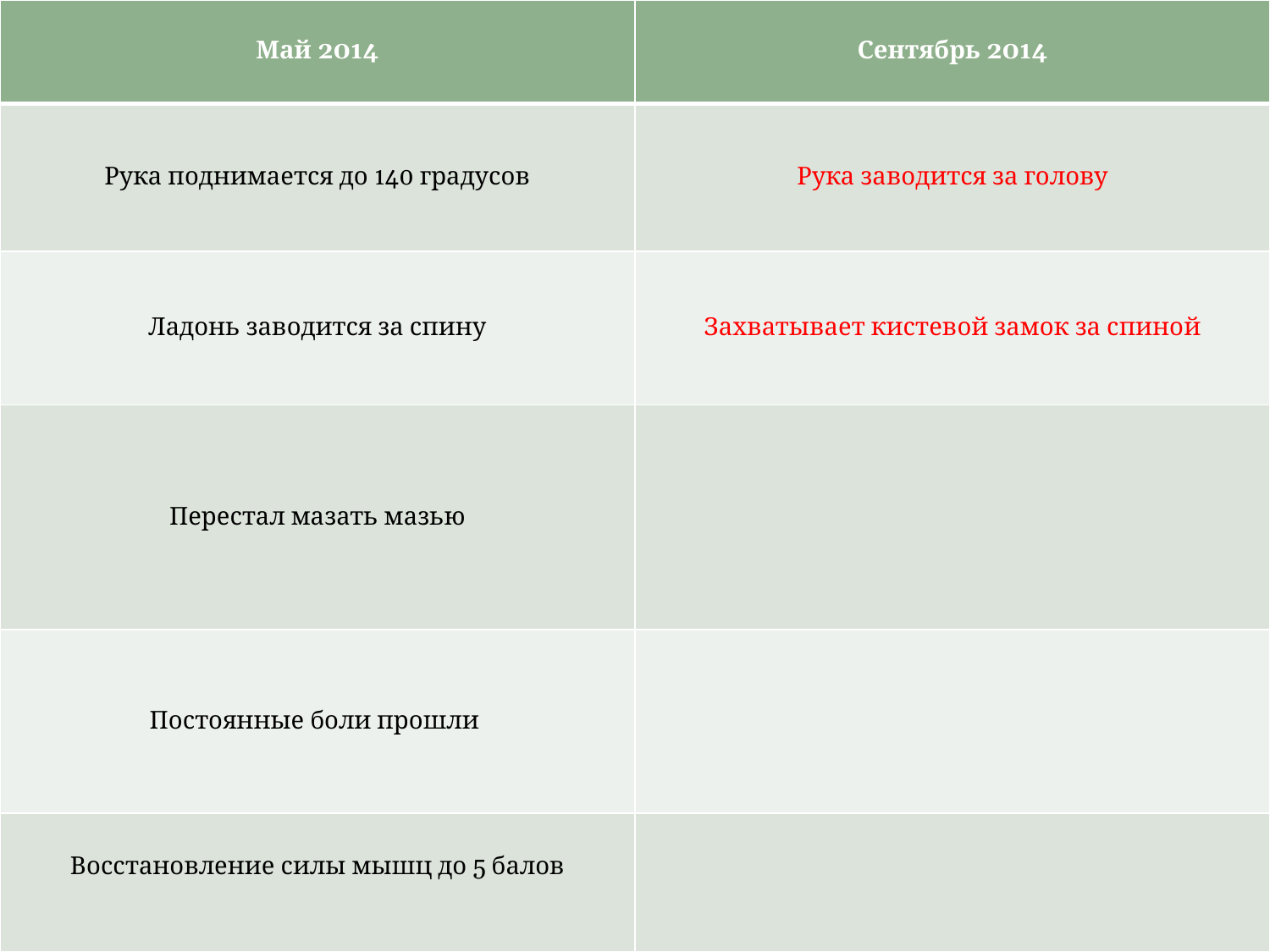

| Май 2014 | Сентябрь 2014 |
| --- | --- |
| Рука поднимается до 140 градусов | Рука заводится за голову |
| Ладонь заводится за спину | Захватывает кистевой замок за спиной |
| Перестал мазать мазью |  |
| Постоянные боли прошли |  |
| Восстановление силы мышц до 5 балов |  |
#